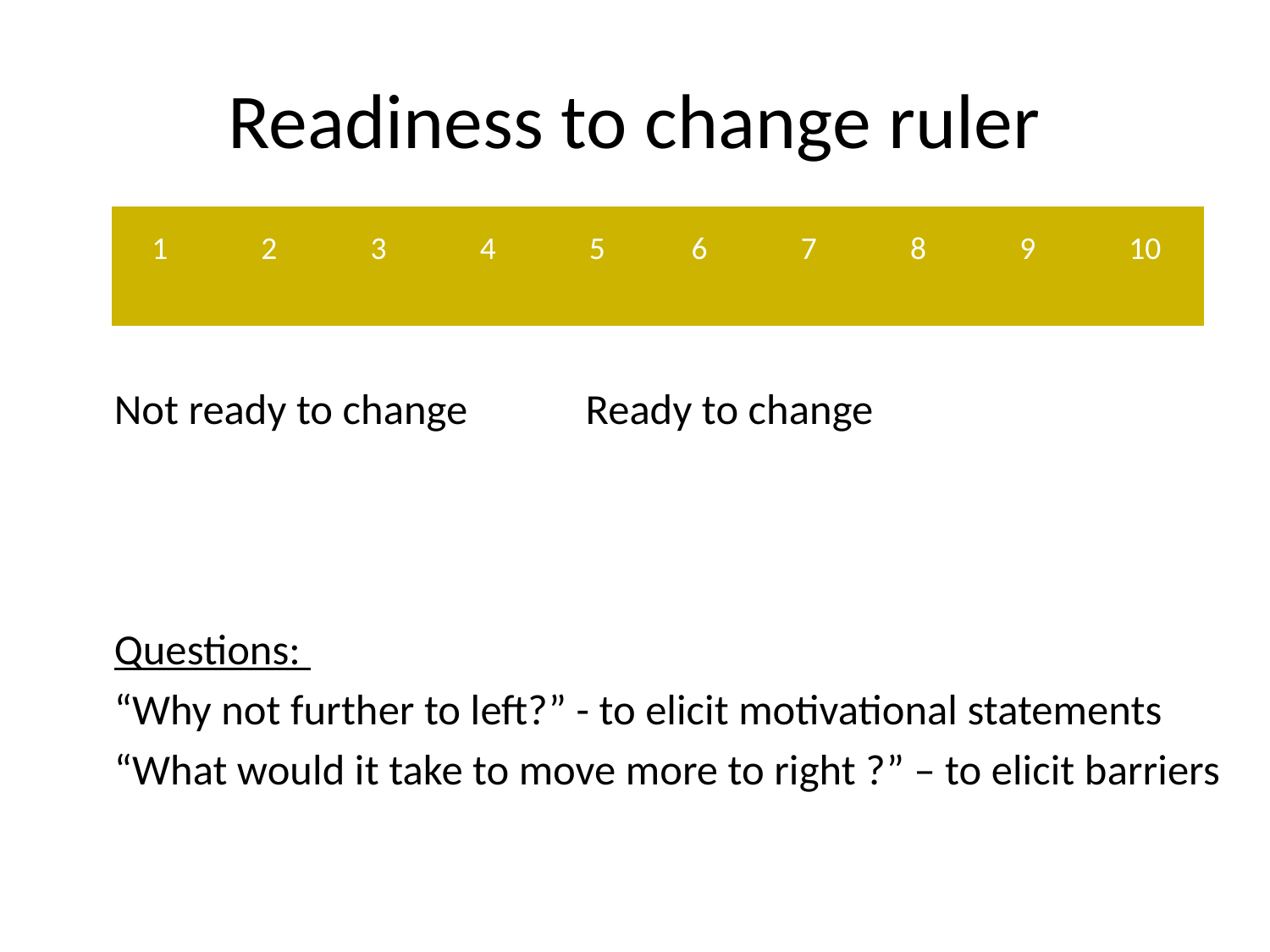

# Readiness to change ruler

Not ready to change				    Ready to change

Questions:
“Why not further to left?” - to elicit motivational statements
“What would it take to move more to right ?” – to elicit barriers

1             2             3             4             5            6             7             8             9             10